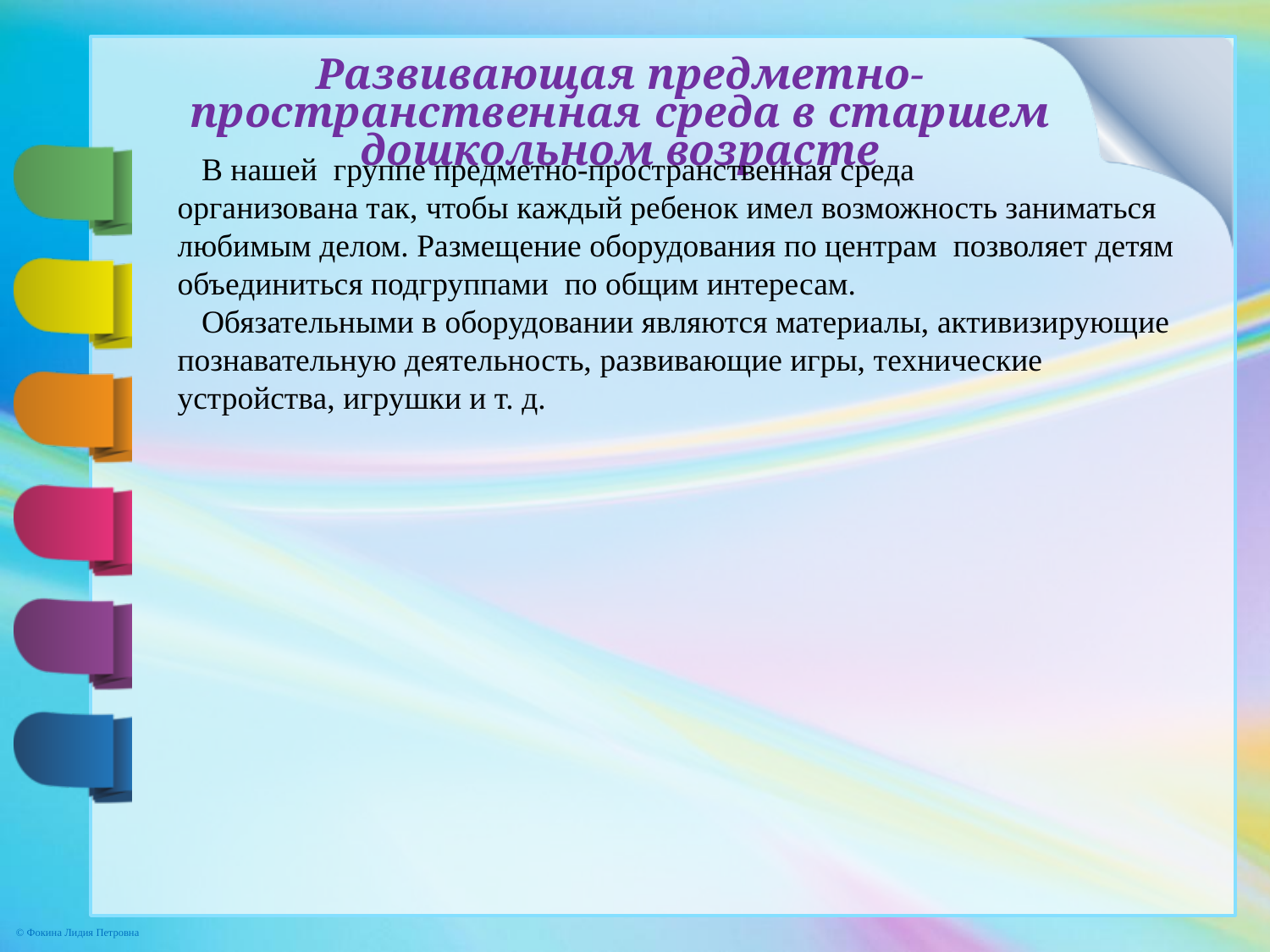

Развивающая предметно-пространственная среда в старшем дошкольном возрасте
   В нашей  группе предметно-пространственная среда
организована так, чтобы каждый ребенок имел возможность заниматься любимым делом. Размещение оборудования по центрам  позволяет детям объединиться подгруппами  по общим интересам.
   Обязательными в оборудовании являются материалы, активизирующие познавательную деятельность, развивающие игры, технические устройства, игрушки и т. д.